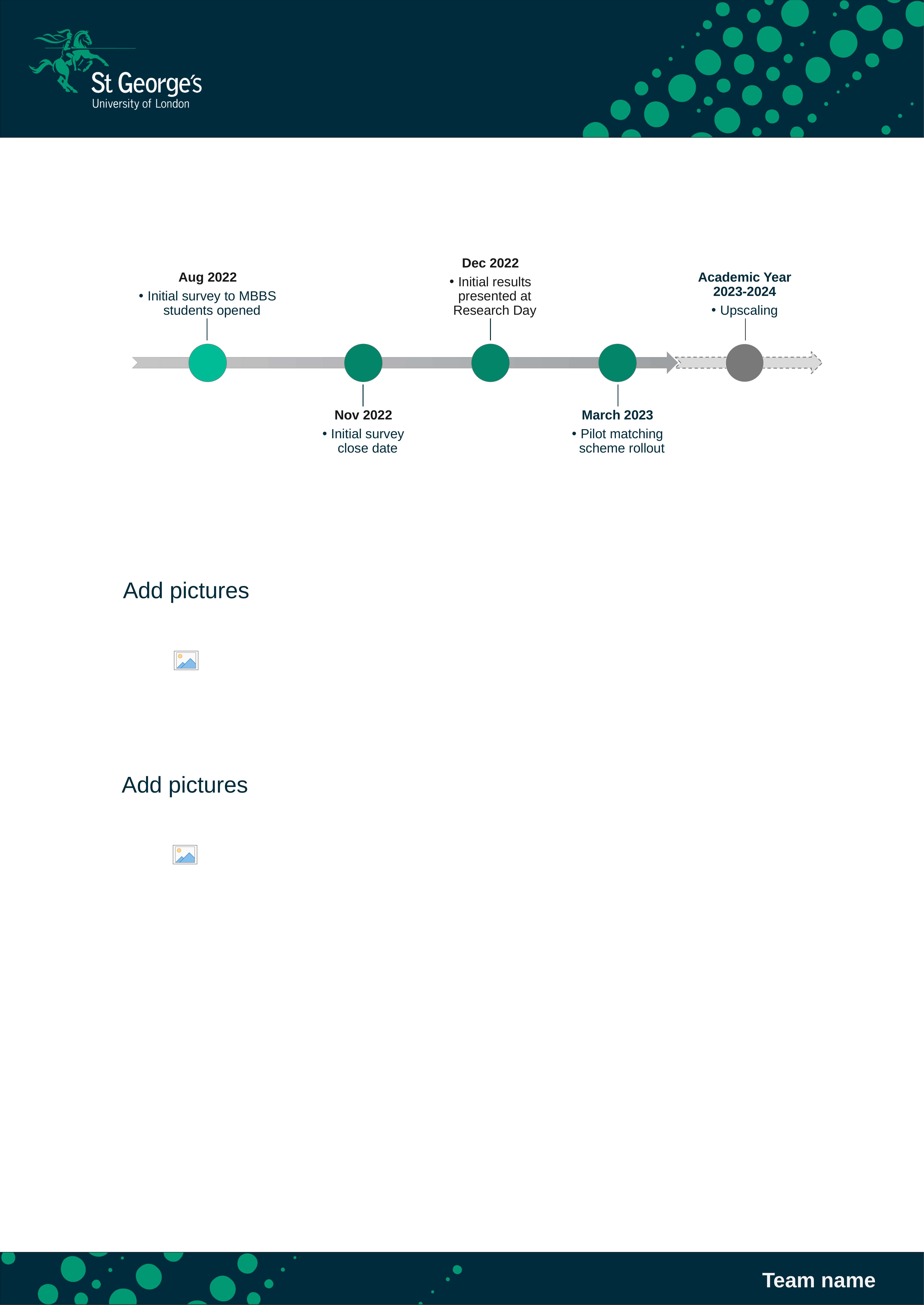

Aug 2022
Initial survey to MBBS students opened
Nov 2022
Initial survey close date
Dec 2022
Initial results presented at Research Day
March 2023
Pilot matching scheme rollout
Academic Year 2023-2024
Upscaling